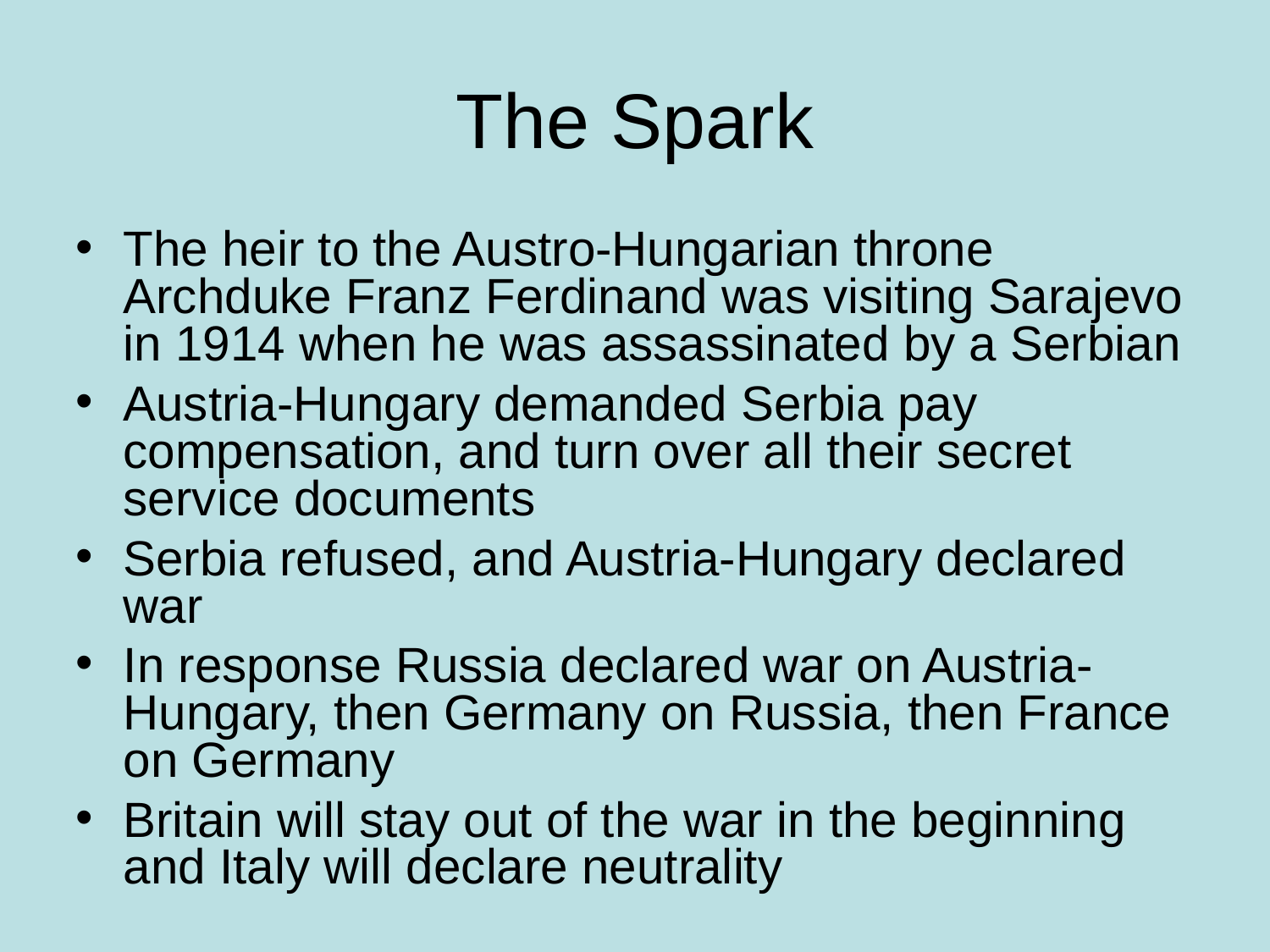

The Spark
The heir to the Austro-Hungarian throne Archduke Franz Ferdinand was visiting Sarajevo in 1914 when he was assassinated by a Serbian
Austria-Hungary demanded Serbia pay compensation, and turn over all their secret service documents
Serbia refused, and Austria-Hungary declared war
In response Russia declared war on Austria-Hungary, then Germany on Russia, then France on Germany
Britain will stay out of the war in the beginning and Italy will declare neutrality